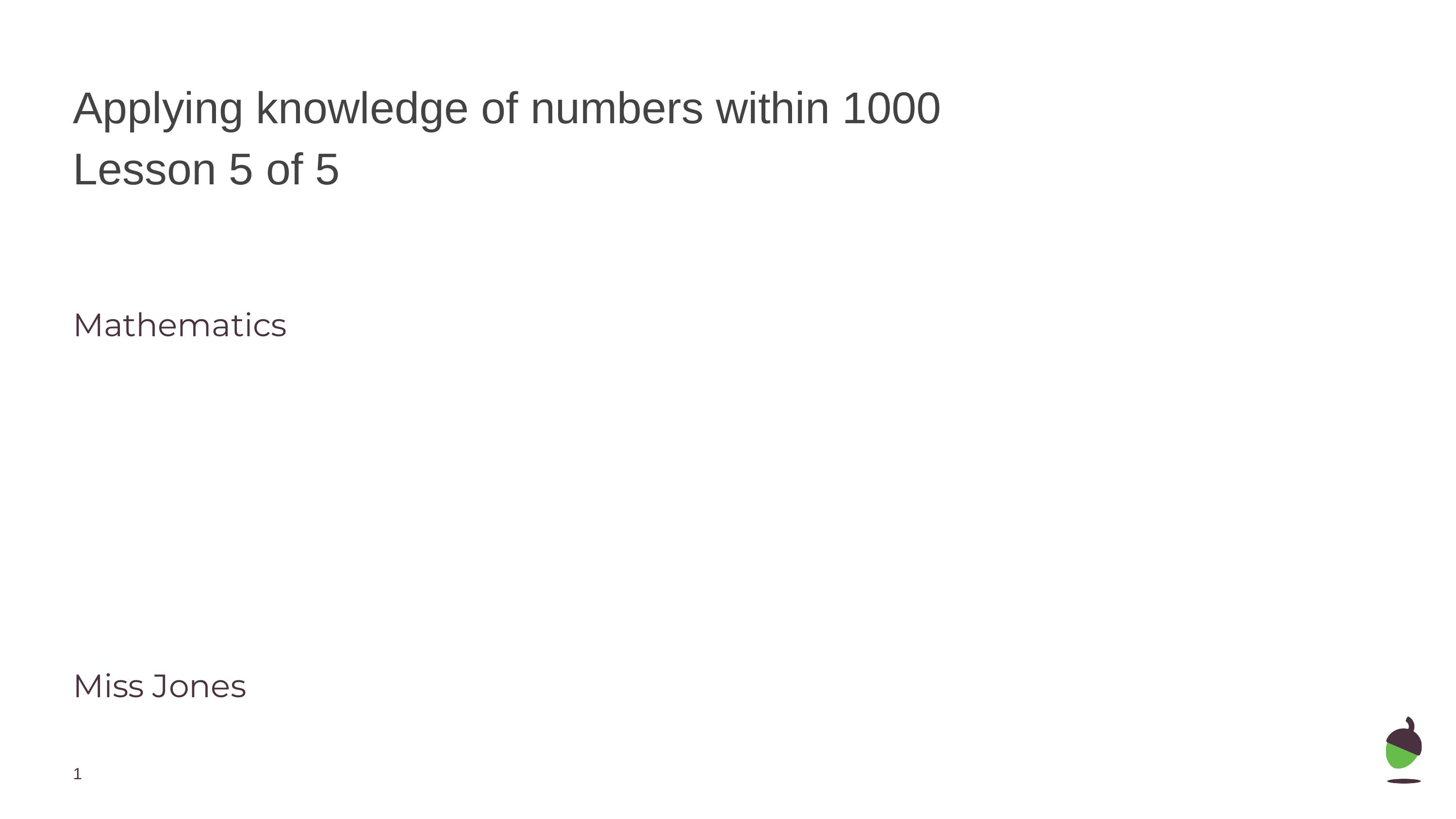

# Applying knowledge of numbers within 1000
Lesson 5 of 5
Mathematics
Miss Jones
1